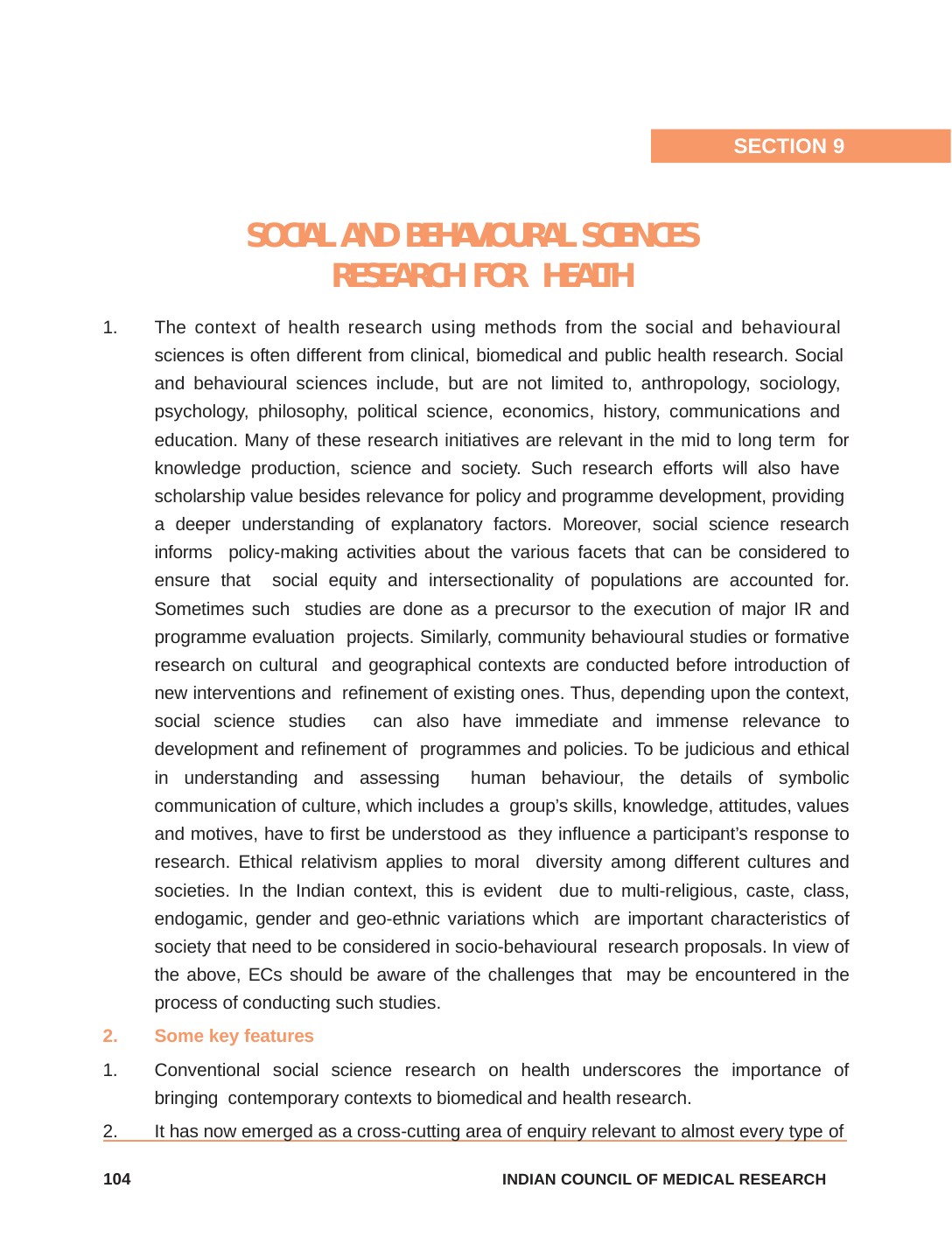

SECTION 9
SOCIAL AND BEHAVIOURAL SCIENCES  RESEARCH FOR HEALTH
The context of health research using methods from the social and behavioural  sciences is often different from clinical, biomedical and public health research. Social  and behavioural sciences include, but are not limited to, anthropology, sociology,  psychology, philosophy, political science, economics, history, communications and  education. Many of these research initiatives are relevant in the mid to long term  for knowledge production, science and society. Such research efforts will also have  scholarship value besides relevance for policy and programme development, providing  a deeper understanding of explanatory factors. Moreover, social science research informs  policy-making activities about the various facets that can be considered to ensure that  social equity and intersectionality of populations are accounted for. Sometimes such  studies are done as a precursor to the execution of major IR and programme evaluation  projects. Similarly, community behavioural studies or formative research on cultural  and geographical contexts are conducted before introduction of new interventions and  refinement of existing ones. Thus, depending upon the context, social science studies  can also have immediate and immense relevance to development and refinement of  programmes and policies. To be judicious and ethical in understanding and assessing  human behaviour, the details of symbolic communication of culture, which includes a  group’s skills, knowledge, attitudes, values and motives, have to first be understood as  they influence a participant’s response to research. Ethical relativism applies to moral  diversity among different cultures and societies. In the Indian context, this is evident  due to multi-religious, caste, class, endogamic, gender and geo-ethnic variations which  are important characteristics of society that need to be considered in socio-behavioural  research proposals. In view of the above, ECs should be aware of the challenges that  may be encountered in the process of conducting such studies.
Some key features
Conventional social science research on health underscores the importance of bringing  contemporary contexts to biomedical and health research.
It has now emerged as a cross-cutting area of enquiry relevant to almost every type of

104	INDIAN COUNCIL OF MEDICAL RESEARCH